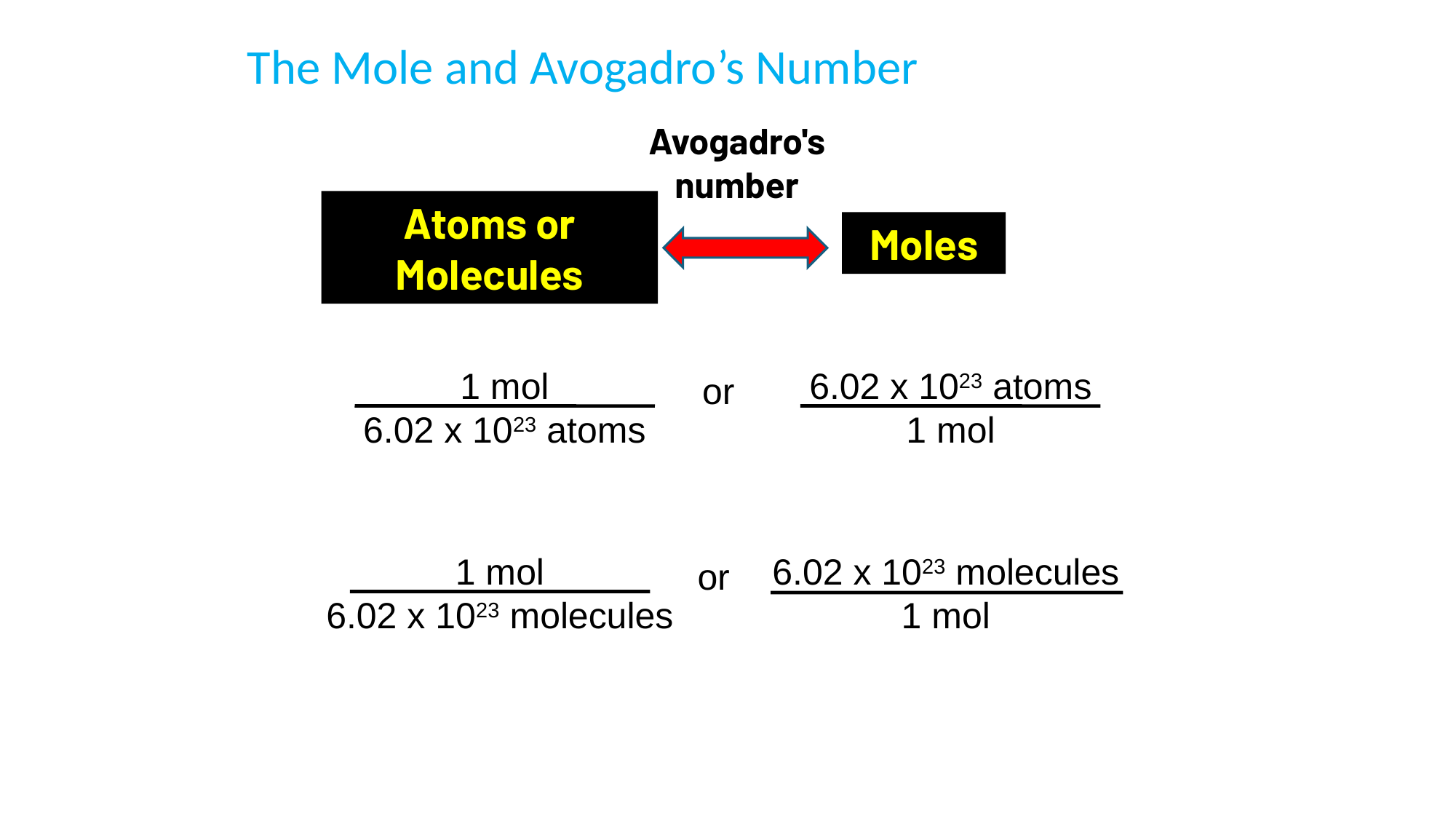

# The Mole and Avogadro’s Number
Avogadro's number
Atoms or
Molecules
Moles

1 mol
6.02 x 1023 atoms
6.02 x 1023 atoms
1 mol
or

1 mol
6.02 x 1023 molecules
6.02 x 1023 molecules
1 mol
or